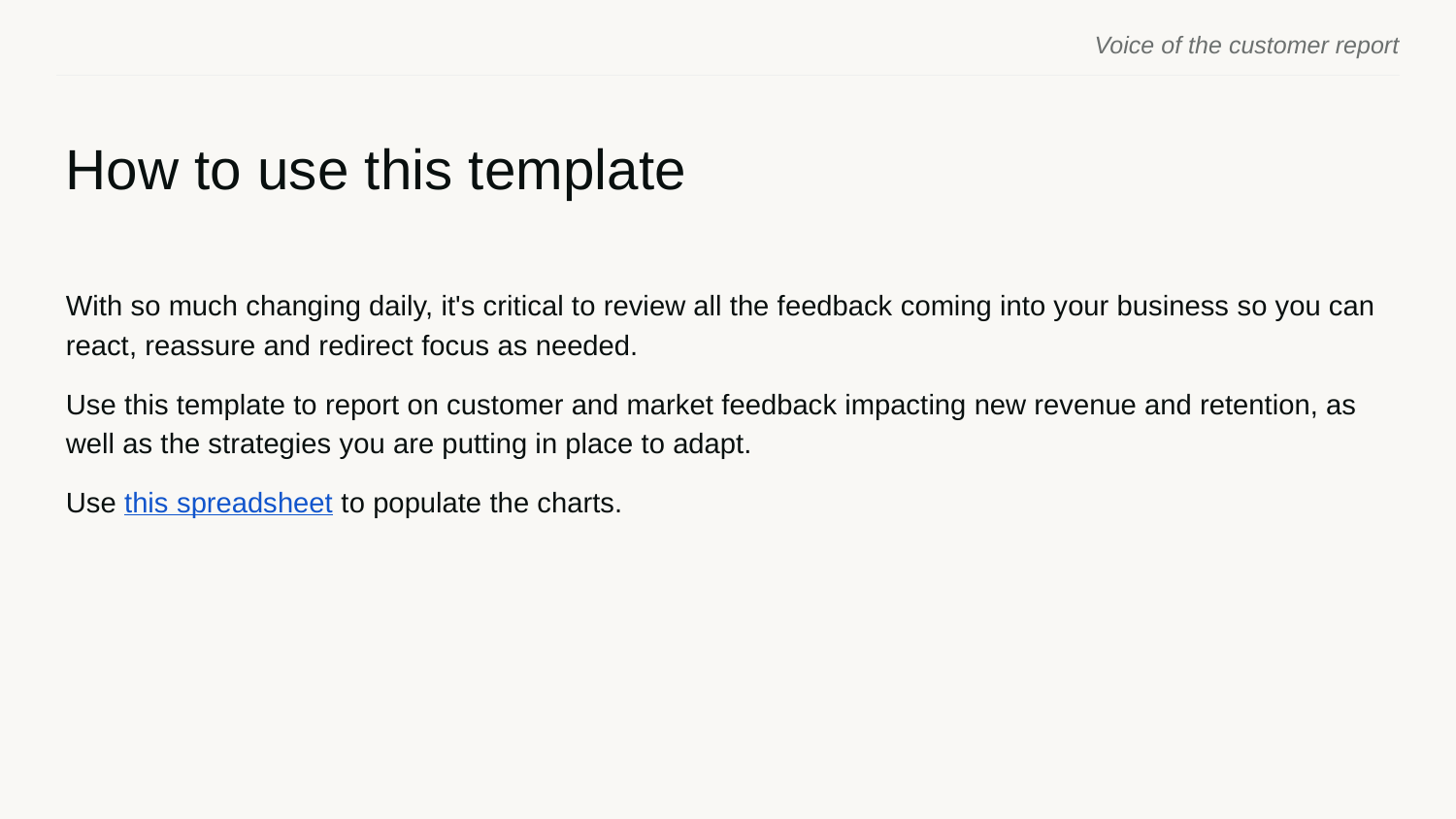

# How to use this template

With so much changing daily, it's critical to review all the feedback coming into your business so you can react, reassure and redirect focus as needed.
Use this template to report on customer and market feedback impacting new revenue and retention, as well as the strategies you are putting in place to adapt.
Use this spreadsheet to populate the charts.